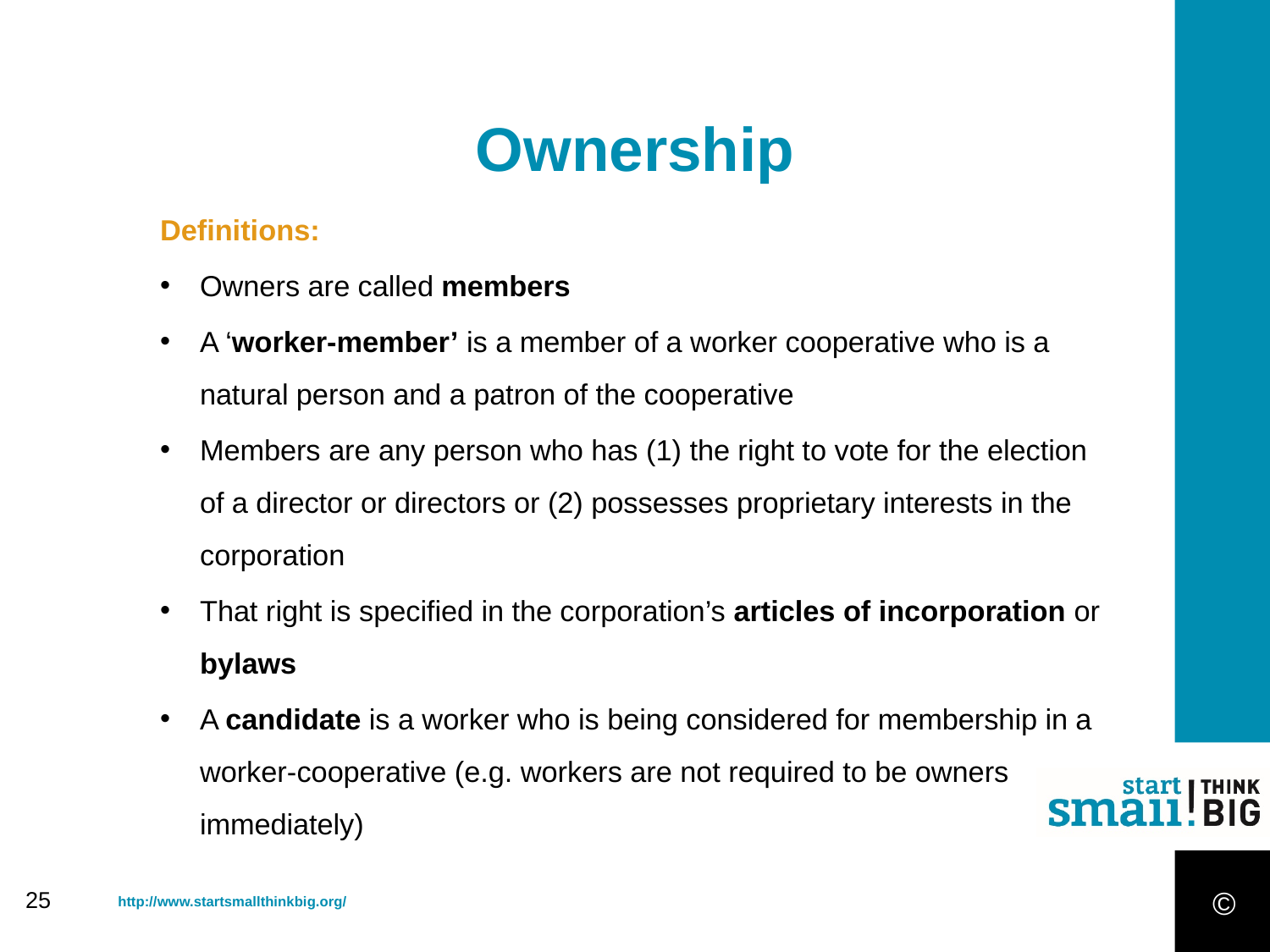

Ownership
Definitions:
Owners are called members
A ‘worker-member’ is a member of a worker cooperative who is a natural person and a patron of the cooperative
Members are any person who has (1) the right to vote for the election of a director or directors or (2) possesses proprietary interests in the corporation
That right is specified in the corporation’s articles of incorporation or bylaws
A candidate is a worker who is being considered for membership in a worker-cooperative (e.g. workers are not required to be owners immediately)

©
25